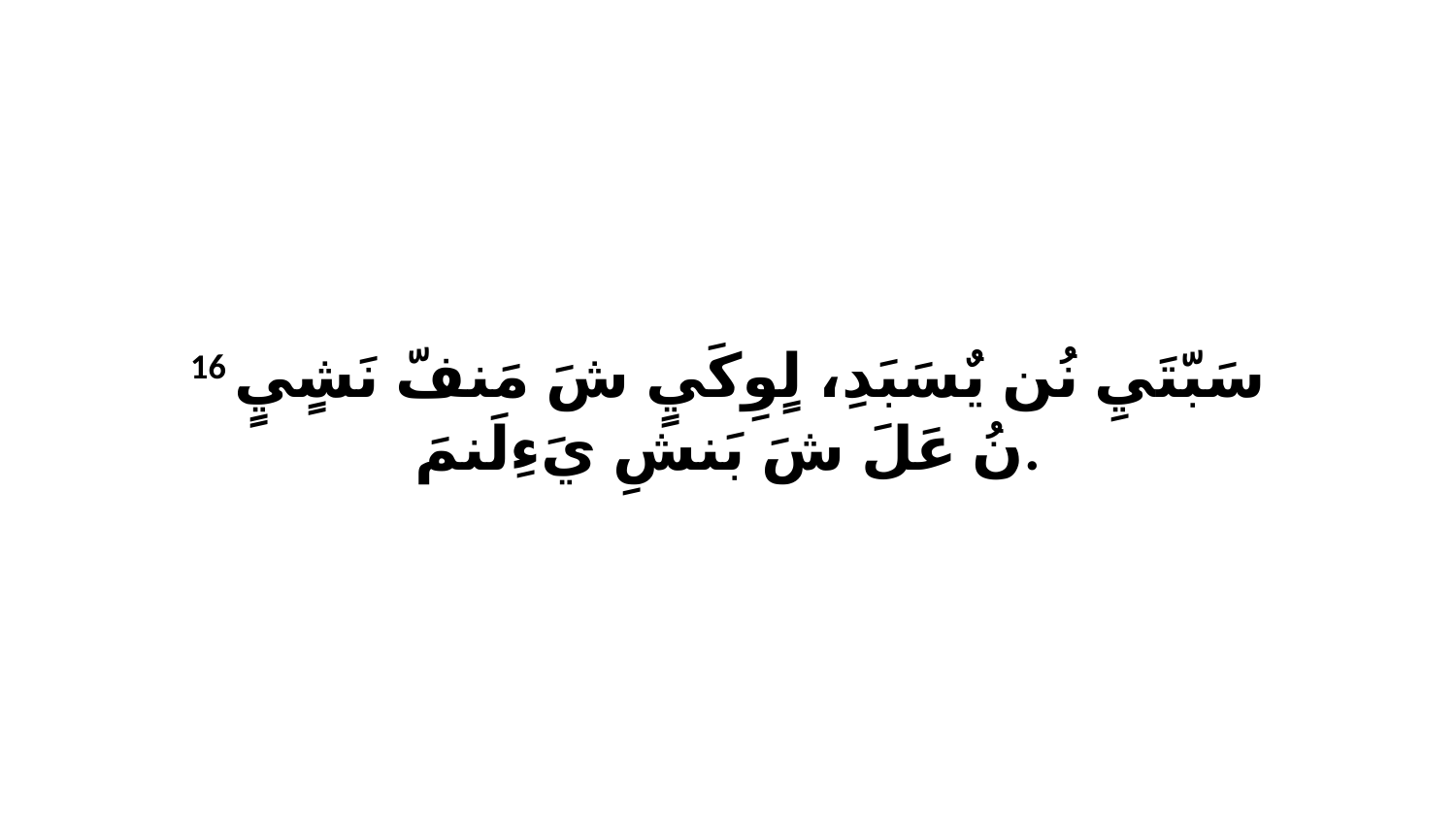

16 سَبّتَيِ نُن يٌسَبَدِ، لٍوِكَيٍ شَ مَنفّ نَشٍيٍ نُ عَلَ شَ بَنشِ يَءِلَنمَ.